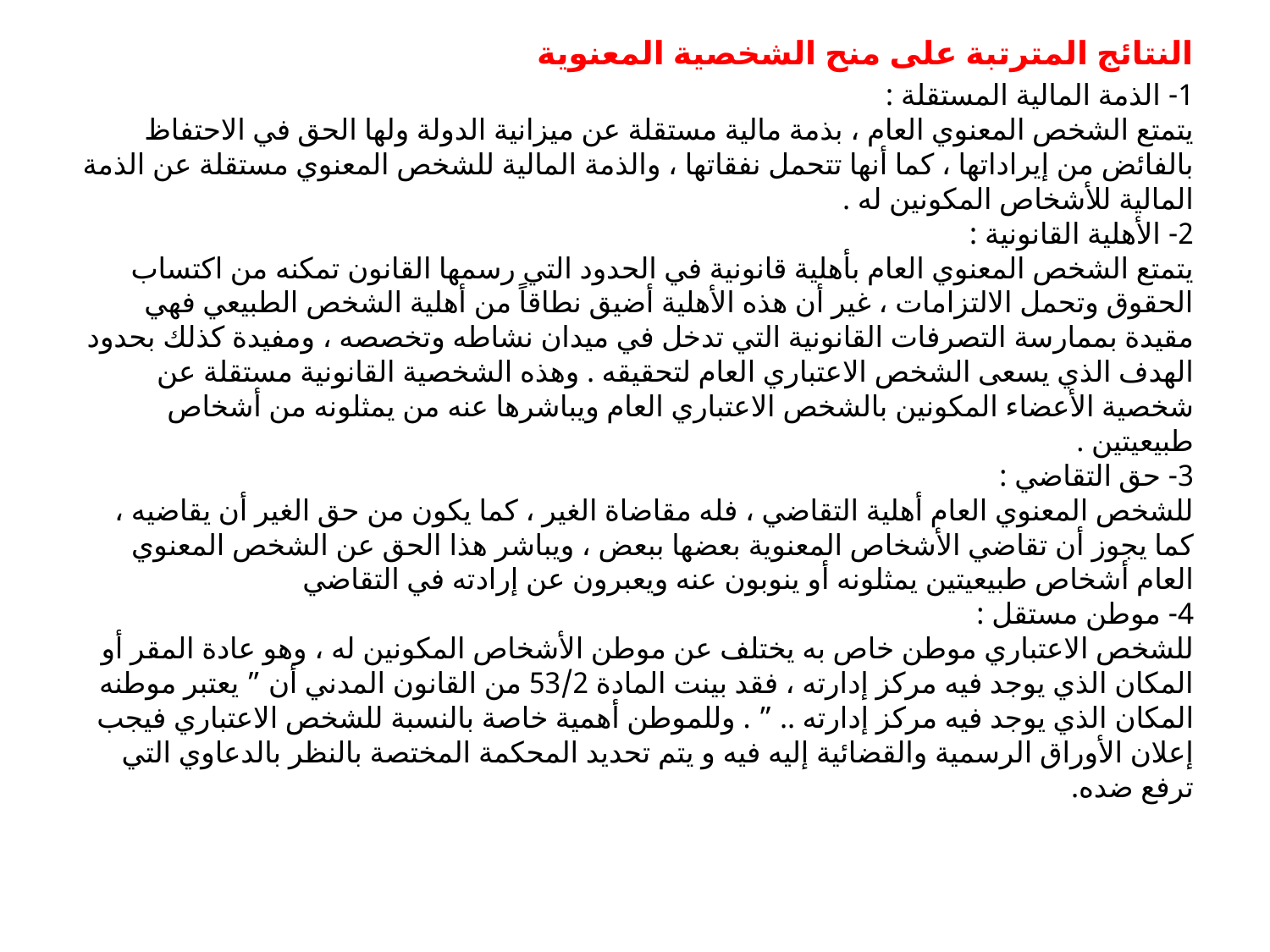

النتائج المترتبة على منح الشخصية المعنوية
1- الذمة المالية المستقلة :
يتمتع الشخص المعنوي العام ، بذمة مالية مستقلة عن ميزانية الدولة ولها الحق في الاحتفاظ بالفائض من إيراداتها ، كما أنها تتحمل نفقاتها ، والذمة المالية للشخص المعنوي مستقلة عن الذمة المالية للأشخاص المكونين له .
2- الأهلية القانونية :
يتمتع الشخص المعنوي العام بأهلية قانونية في الحدود التي رسمها القانون تمكنه من اكتساب الحقوق وتحمل الالتزامات ، غير أن هذه الأهلية أضيق نطاقاً من أهلية الشخص الطبيعي فهي مقيدة بممارسة التصرفات القانونية التي تدخل في ميدان نشاطه وتخصصه ، ومفيدة كذلك بحدود الهدف الذي يسعى الشخص الاعتباري العام لتحقيقه . وهذه الشخصية القانونية مستقلة عن شخصية الأعضاء المكونين بالشخص الاعتباري العام ويباشرها عنه من يمثلونه من أشخاص طبيعيتين .
3- حق التقاضي :
للشخص المعنوي العام أهلية التقاضي ، فله مقاضاة الغير ، كما يكون من حق الغير أن يقاضيه ، كما يجوز أن تقاضي الأشخاص المعنوية بعضها ببعض ، ويباشر هذا الحق عن الشخص المعنوي العام أشخاص طبيعيتين يمثلونه أو ينوبون عنه ويعبرون عن إرادته في التقاضي
4- موطن مستقل :
للشخص الاعتباري موطن خاص به يختلف عن موطن الأشخاص المكونين له ، وهو عادة المقر أو المكان الذي يوجد فيه مركز إدارته ، فقد بينت المادة 53/2 من القانون المدني أن ” يعتبر موطنه المكان الذي يوجد فيه مركز إدارته .. ” . وللموطن أهمية خاصة بالنسبة للشخص الاعتباري فيجب إعلان الأوراق الرسمية والقضائية إليه فيه و يتم تحديد المحكمة المختصة بالنظر بالدعاوي التي ترفع ضده.